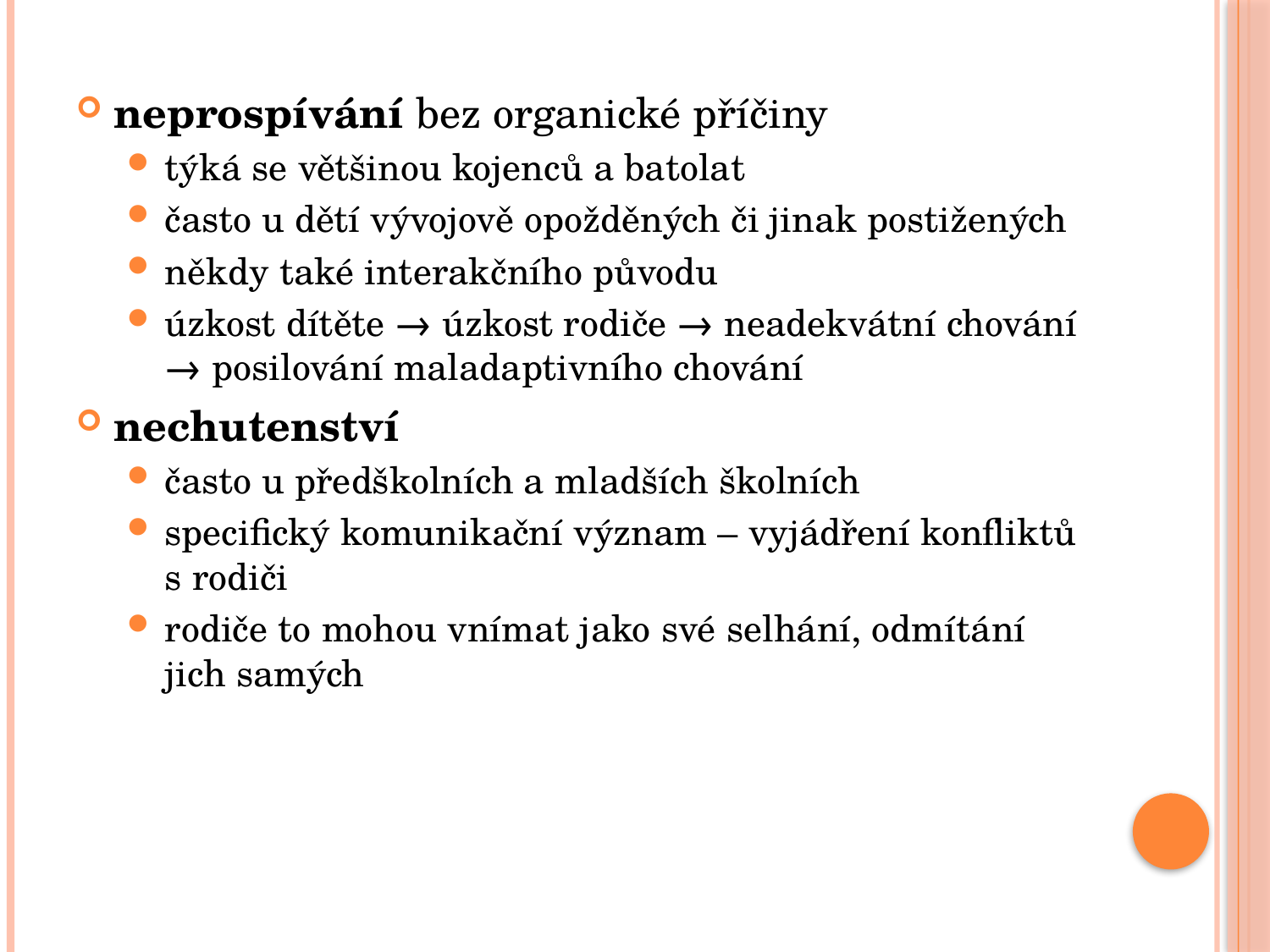

neprospívání bez organické příčiny
týká se většinou kojenců a batolat
často u dětí vývojově opožděných či jinak postižených
někdy také interakčního původu
úzkost dítěte → úzkost rodiče → neadekvátní chování → posilování maladaptivního chování
nechutenství
často u předškolních a mladších školních
specifický komunikační význam – vyjádření konfliktů s rodiči
rodiče to mohou vnímat jako své selhání, odmítání jich samých